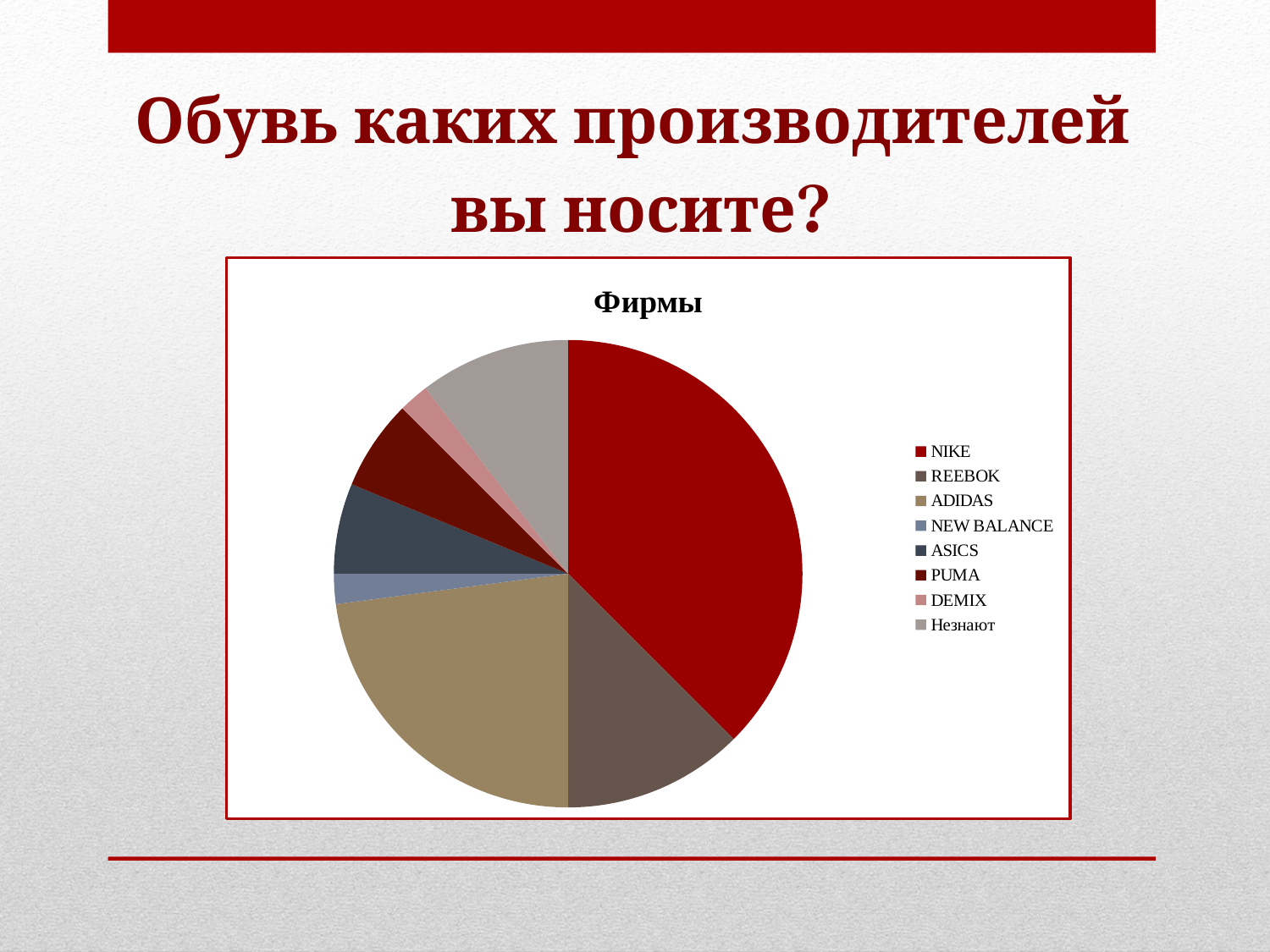

Обувь каких производителей
 вы носите?

### Chart:

| Category | Фирмы |
|---|---|
| NIKE | 18.0 |
| REEBOK | 6.0 |
| ADIDAS | 11.0 |
| NEW BALANCE | 1.0 |
| ASICS | 3.0 |
| PUMA | 3.0 |
| DEMIX | 1.0 |
| Незнают | 5.0 |